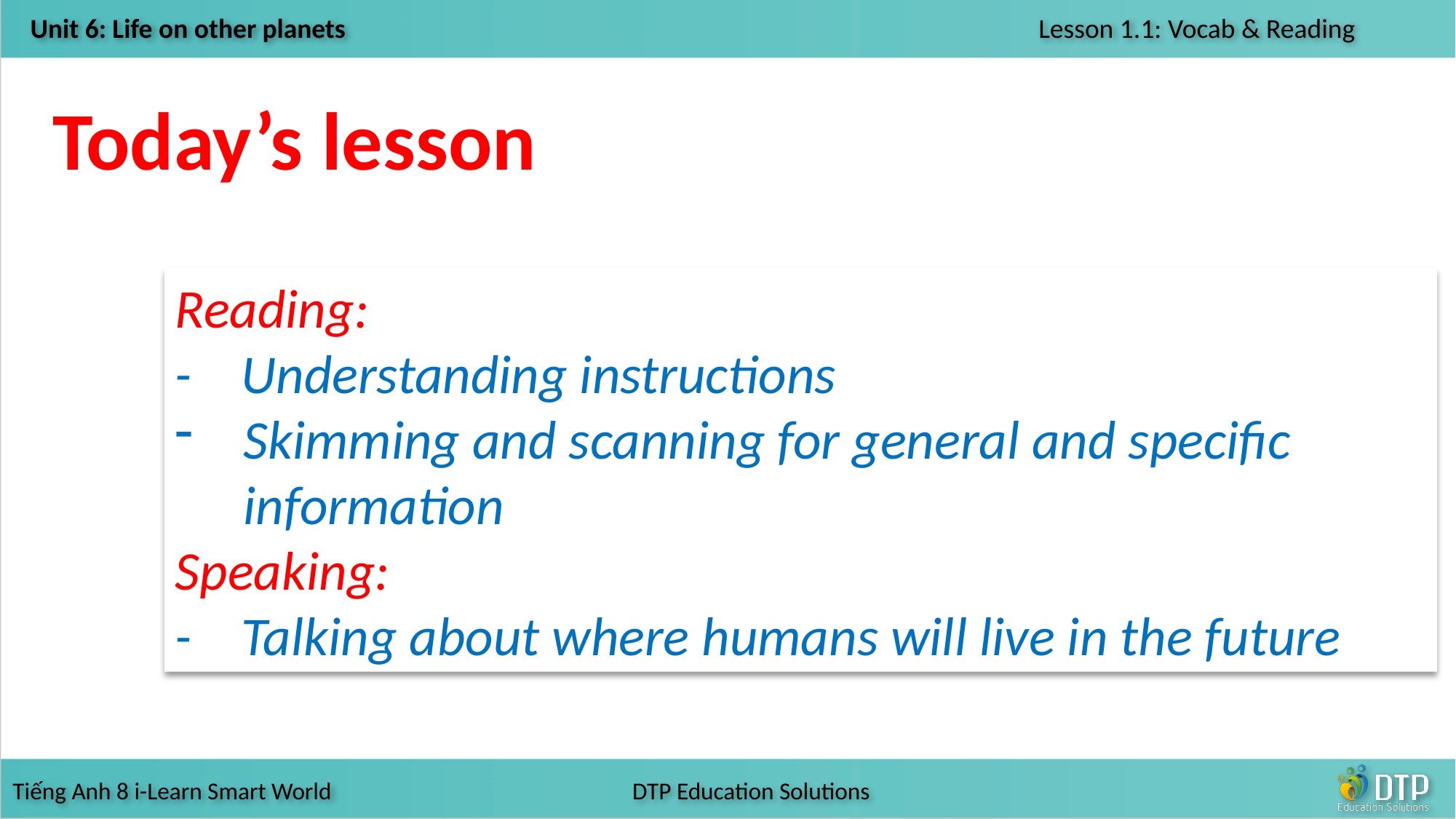

Today’s lesson
Reading:
-    Understanding instructions
Skimming and scanning for general and specific information
Speaking:
-    Talking about where humans will live in the future